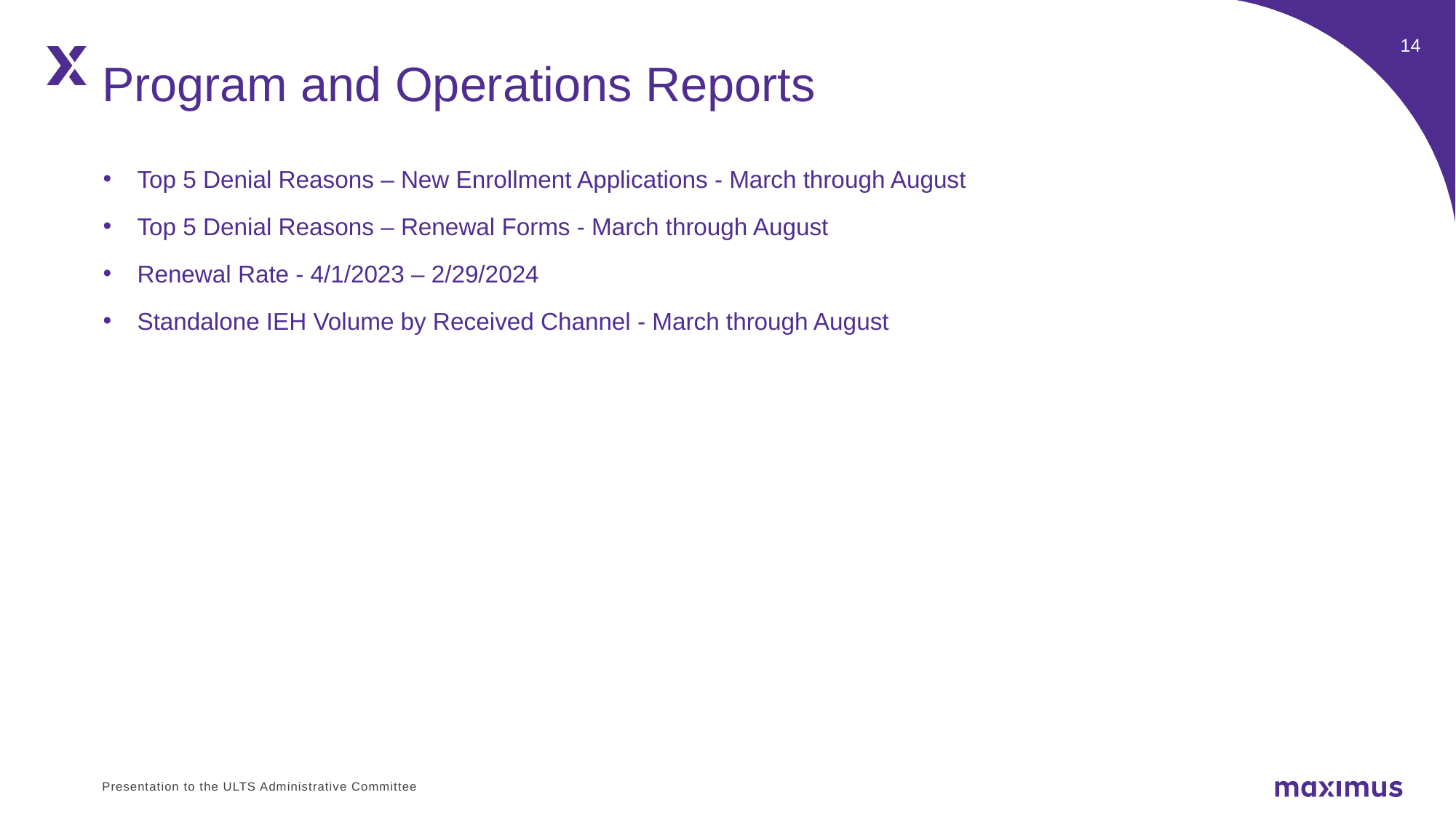

Program and Operations Reports

Top 5 Denial Reasons – New Enrollment Applications - March through August
Top 5 Denial Reasons – Renewal Forms - March through August
Renewal Rate - 4/1/2023 – 2/29/2024
Standalone IEH Volume by Received Channel - March through August